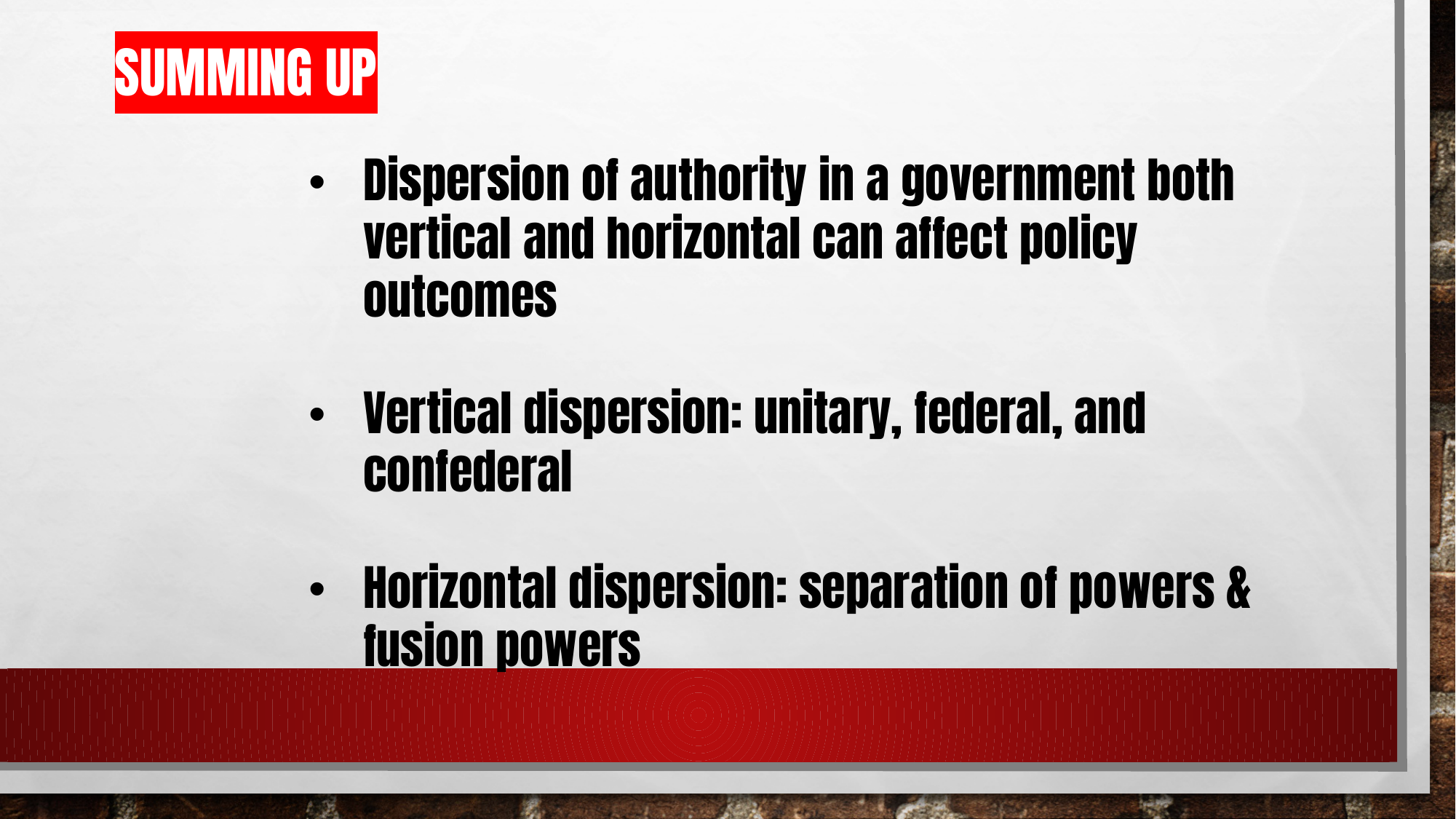

# Summing Up
Dispersion of authority in a government both vertical and horizontal can affect policy outcomes

Vertical dispersion: unitary, federal, and confederal

Horizontal dispersion: separation of powers & fusion powers